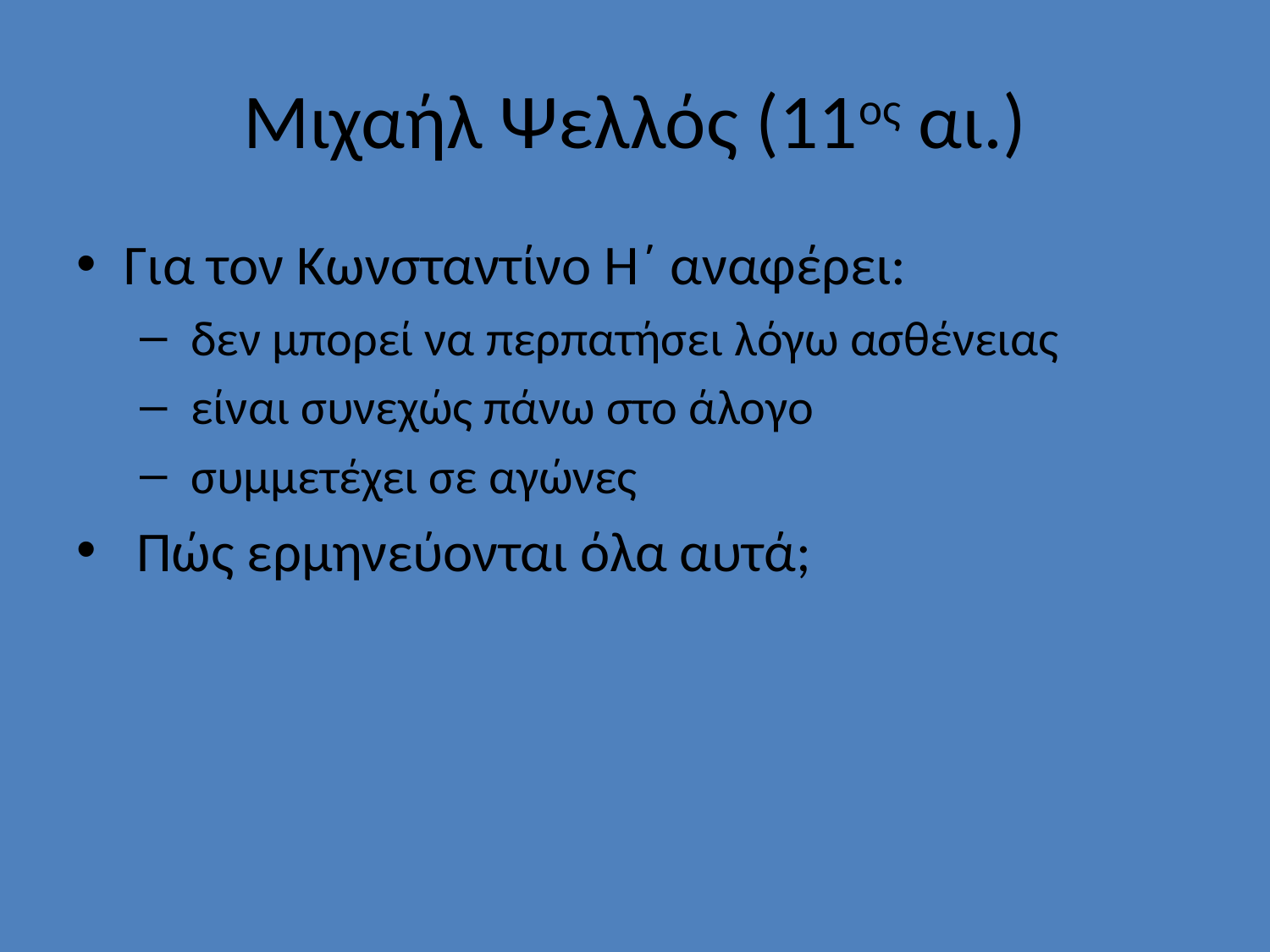

# Μιχαήλ Ψελλός (11ος αι.)
Για τον Κωνσταντίνο Η΄ αναφέρει:
 δεν μπορεί να περπατήσει λόγω ασθένειας
 είναι συνεχώς πάνω στο άλογο
 συμμετέχει σε αγώνες
 Πώς ερμηνεύονται όλα αυτά;